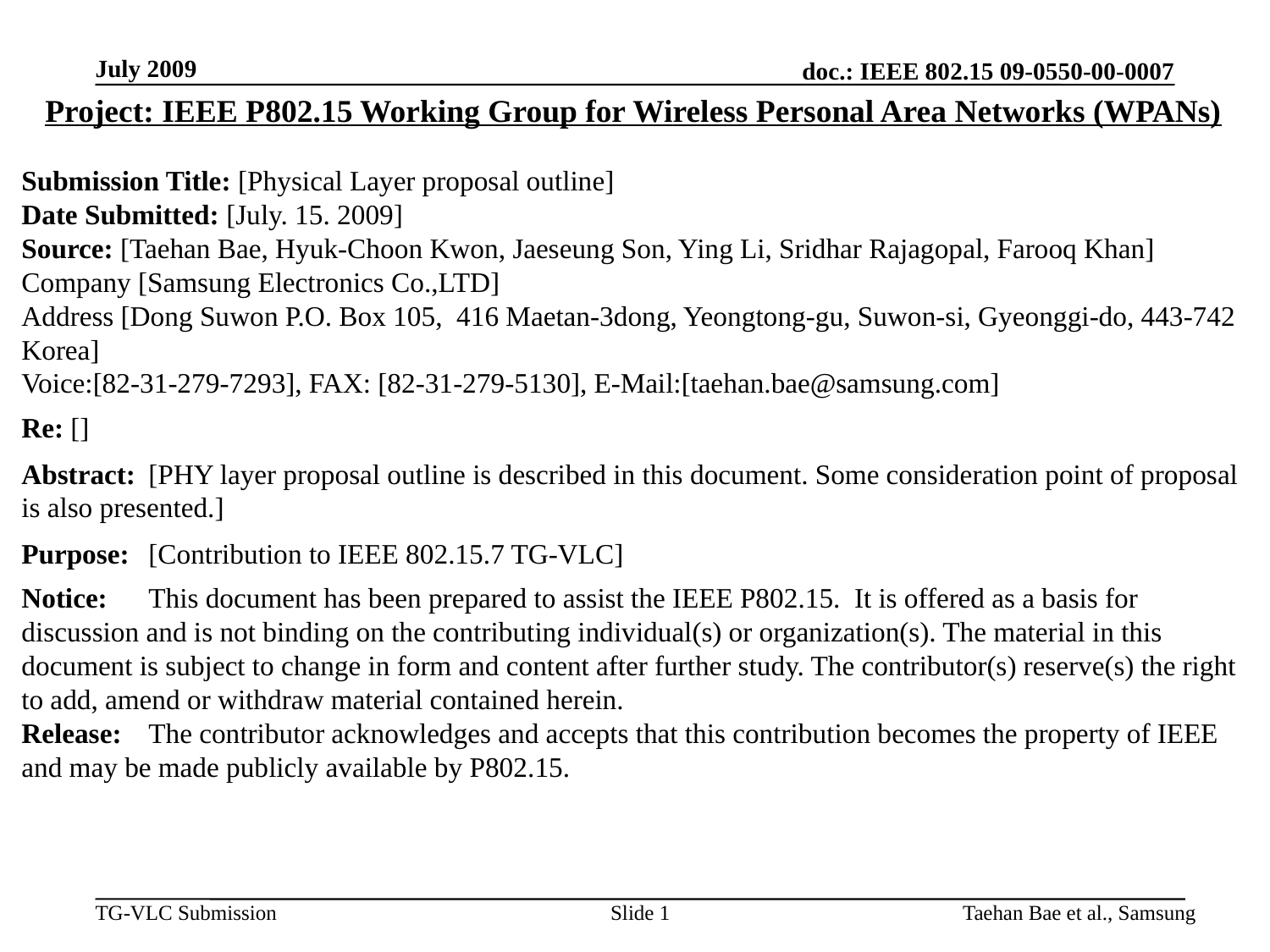

July 2009
Project: IEEE P802.15 Working Group for Wireless Personal Area Networks (WPANs)

Submission Title: [Physical Layer proposal outline]
Date Submitted: [July. 15. 2009]
Source: [Taehan Bae, Hyuk-Choon Kwon, Jaeseung Son, Ying Li, Sridhar Rajagopal, Farooq Khan] Company [Samsung Electronics Co.,LTD]
Address [Dong Suwon P.O. Box 105,  416 Maetan-3dong, Yeongtong-gu, Suwon-si, Gyeonggi-do, 443-742 Korea]
Voice:[82-31-279-7293], FAX: [82-31-279-5130], E-Mail:[taehan.bae@samsung.com]
Re: []
Abstract:	[PHY layer proposal outline is described in this document. Some consideration point of proposal is also presented.]
Purpose:	[Contribution to IEEE 802.15.7 TG-VLC]
Notice:	This document has been prepared to assist the IEEE P802.15.  It is offered as a basis for discussion and is not binding on the contributing individual(s) or organization(s). The material in this document is subject to change in form and content after further study. The contributor(s) reserve(s) the right to add, amend or withdraw material contained herein.
Release:	The contributor acknowledges and accepts that this contribution becomes the property of IEEE and may be made publicly available by P802.15.
Slide 1
Taehan Bae et al., Samsung